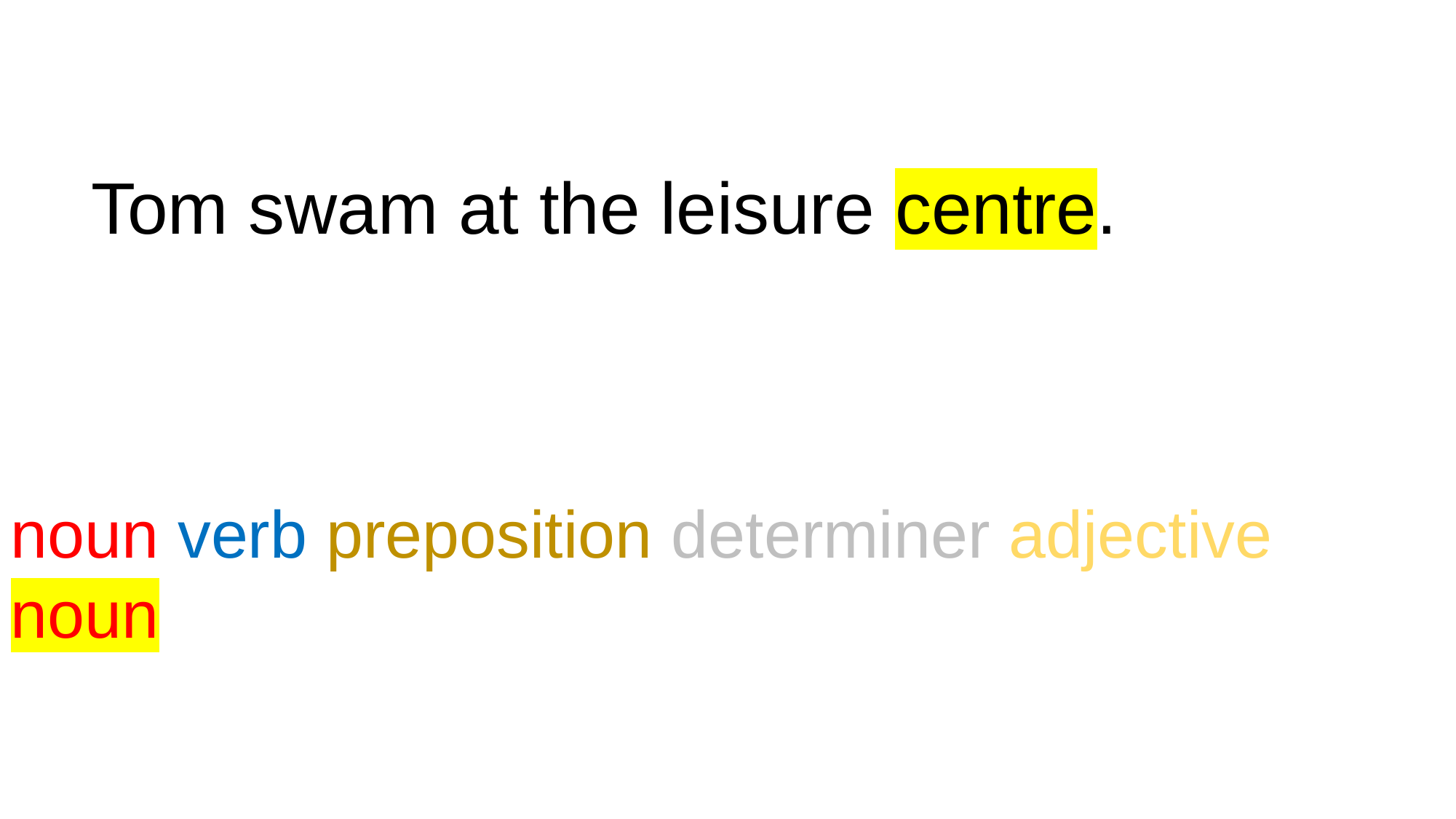

Tom swam at the leisure centre.

noun verb preposition determiner adjective noun